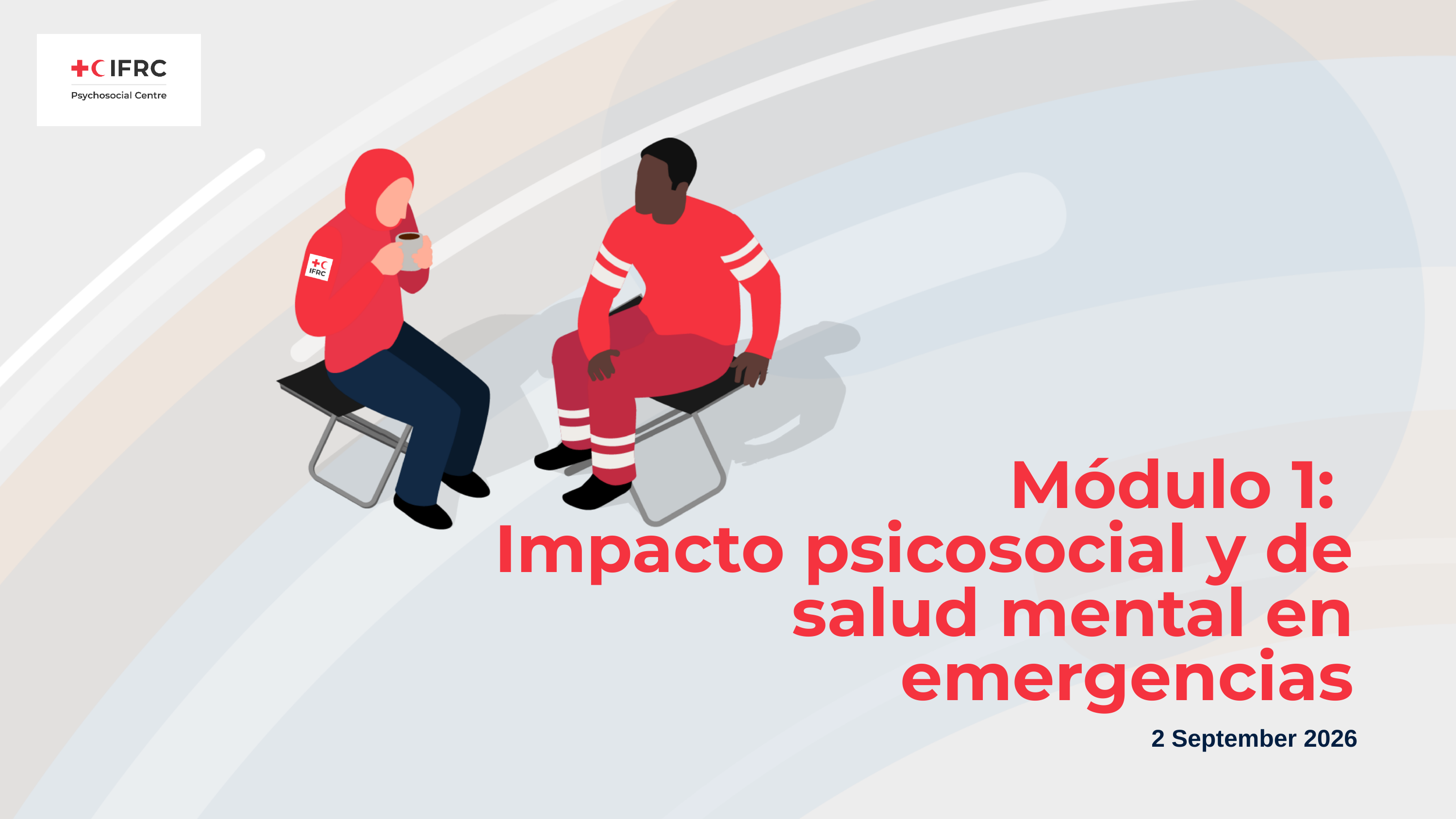

# Módulo 1: Impacto psicosocial y de salud mental en emergencias